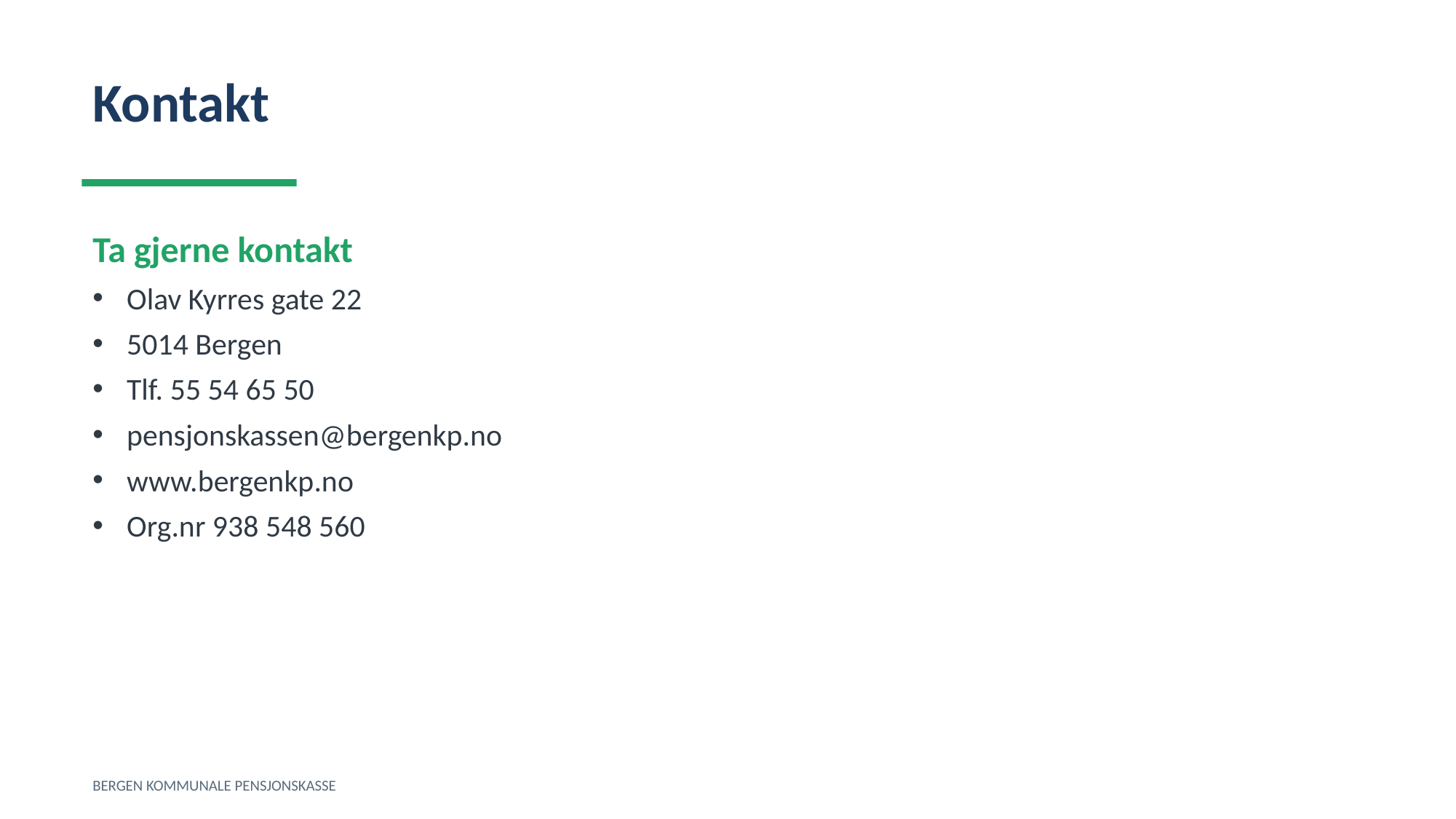

Kontakt

Ta gjerne kontakt
Olav Kyrres gate 22
5014 Bergen
Tlf. 55 54 65 50
pensjonskassen@bergenkp.no
www.bergenkp.no
Org.nr 938 548 560
BERGEN KOMMUNALE PENSJONSKASSE